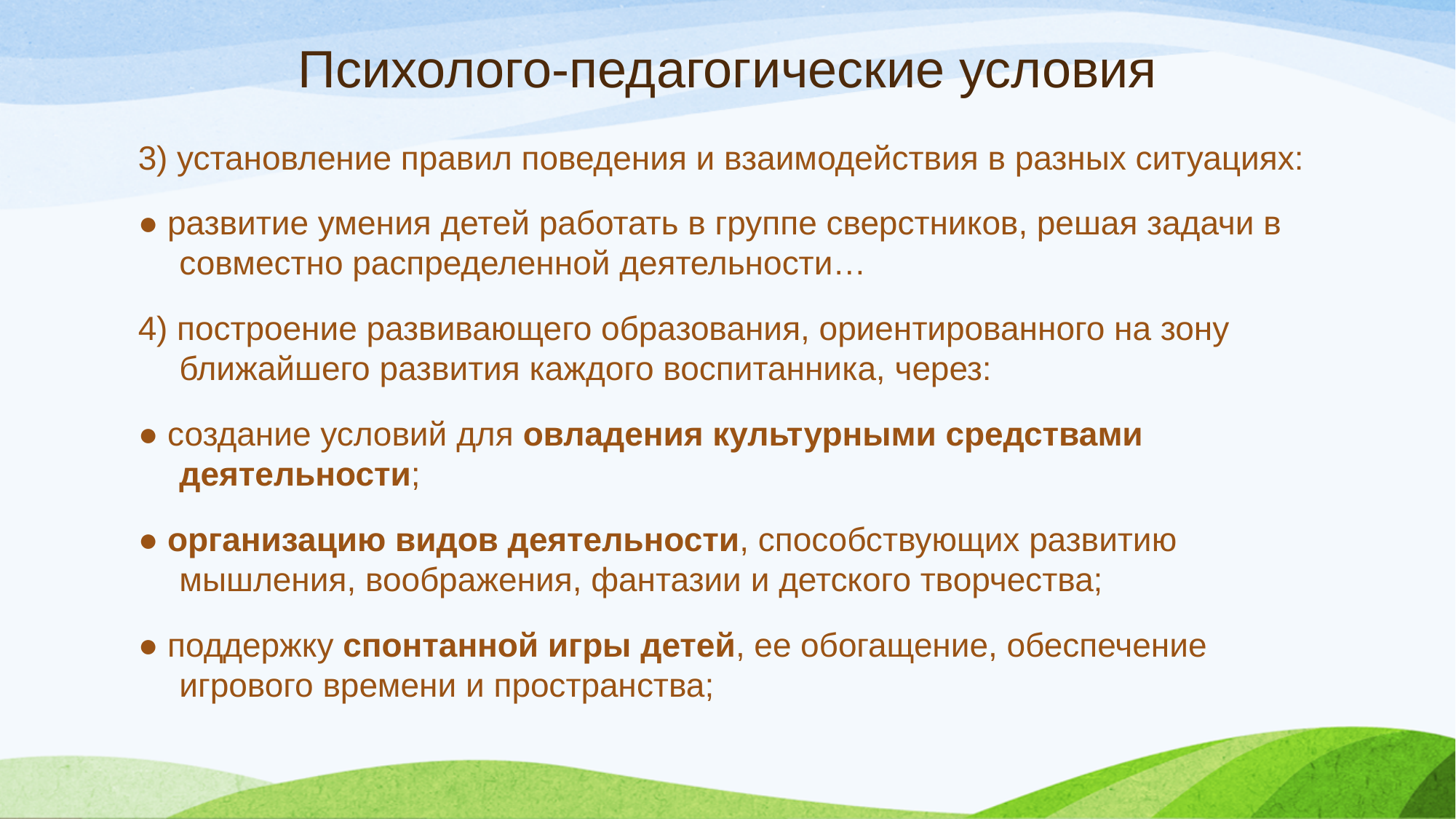

# Психолого-педагогические условия
3) установление правил поведения и взаимодействия в разных ситуациях:
● развитие умения детей работать в группе сверстников, решая задачи в совместно распределенной деятельности…
4) построение развивающего образования, ориентированного на зону ближайшего развития каждого воспитанника, через:
● создание условий для овладения культурными средствами деятельности;
● организацию видов деятельности, способствующих развитию мышления, воображения, фантазии и детского творчества;
● поддержку спонтанной игры детей, ее обогащение, обеспечение игрового времени и пространства;